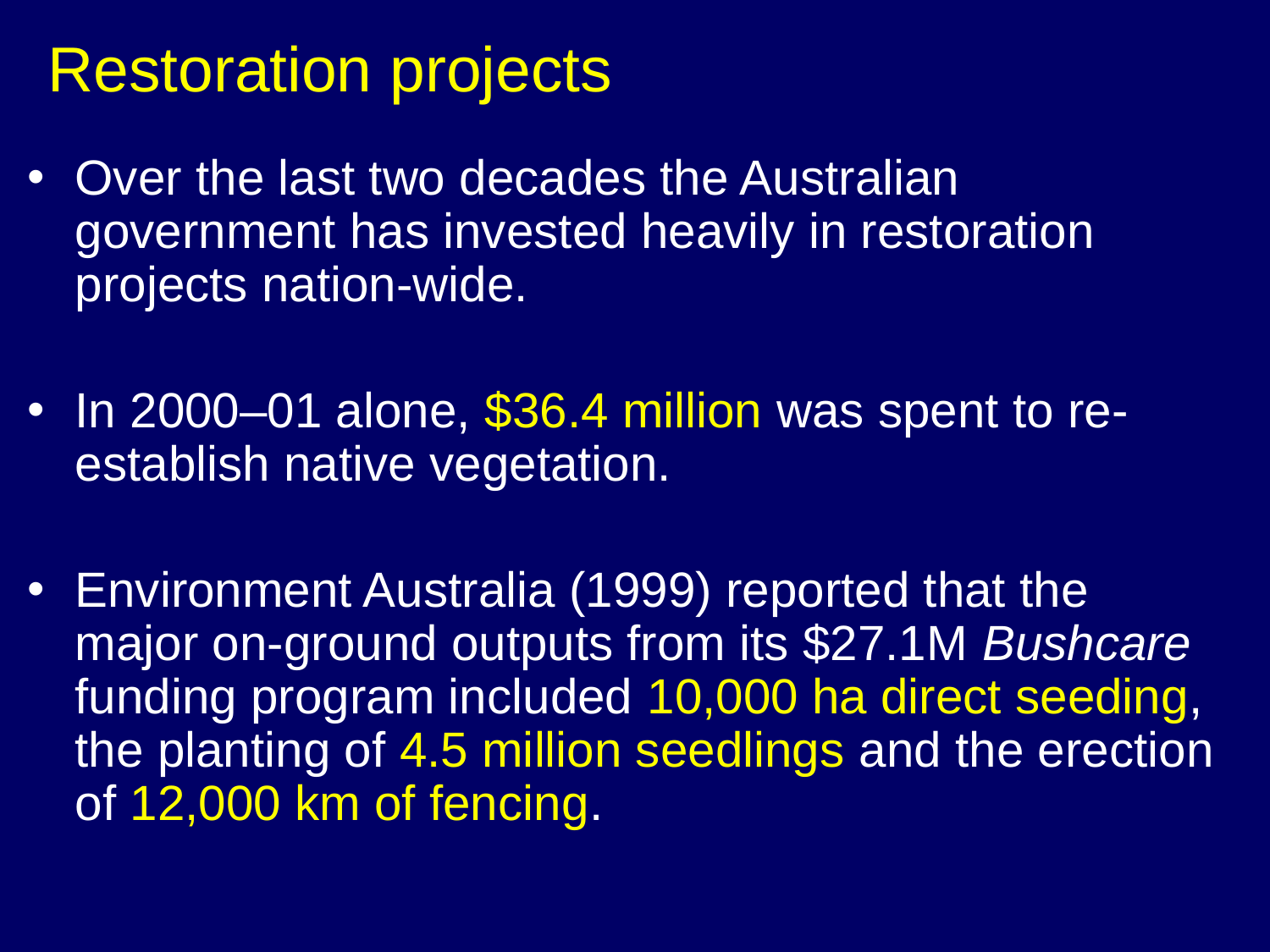

# Restoration projects
Over the last two decades the Australian government has invested heavily in restoration projects nation-wide.

In 2000–01 alone, $36.4 million was spent to re-establish native vegetation.

Environment Australia (1999) reported that the major on-ground outputs from its $27.1M Bushcare funding program included 10,000 ha direct seeding, the planting of 4.5 million seedlings and the erection of 12,000 km of fencing.